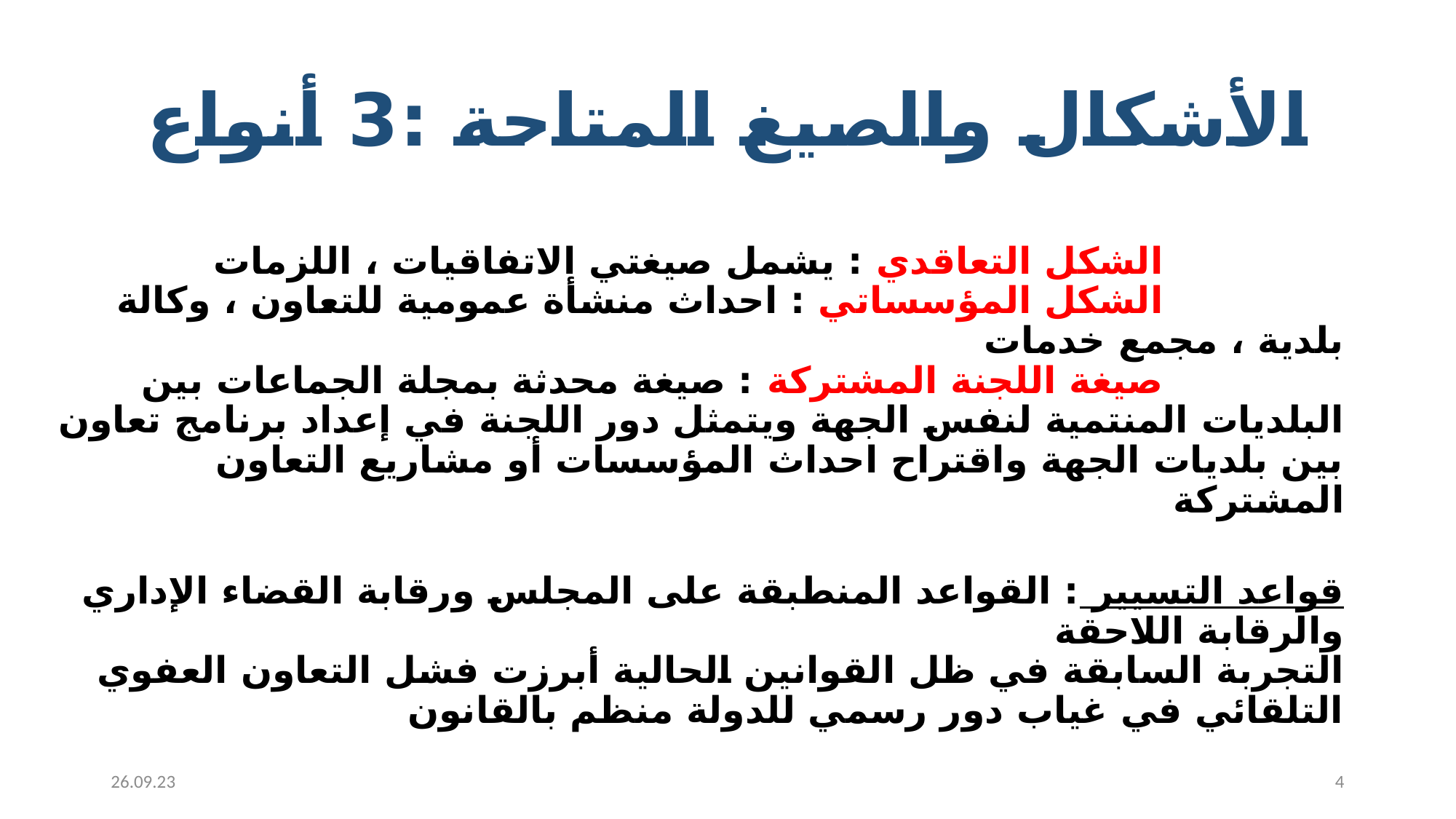

# الأشكال والصيغ المتاحة :3 أنواع
              الشكل التعاقدي : يشمل صيغتي الاتفاقيات ، اللزمات
              الشكل المؤسساتي : احداث منشأة عمومية للتعاون ، وكالة بلدية ، مجمع خدمات
              صيغة اللجنة المشتركة : صيغة محدثة بمجلة الجماعات بين البلديات المنتمية لنفس الجهة ويتمثل دور اللجنة في إعداد برنامج تعاون بين بلديات الجهة واقتراح احداث المؤسسات أو مشاريع التعاون المشتركة
قواعد التسيير : القواعد المنطبقة على المجلس ورقابة القضاء الإداري والرقابة اللاحقة
التجربة السابقة في ظل القوانين الحالية أبرزت فشل التعاون العفوي التلقائي في غياب دور رسمي للدولة منظم بالقانون

26.09.23
4